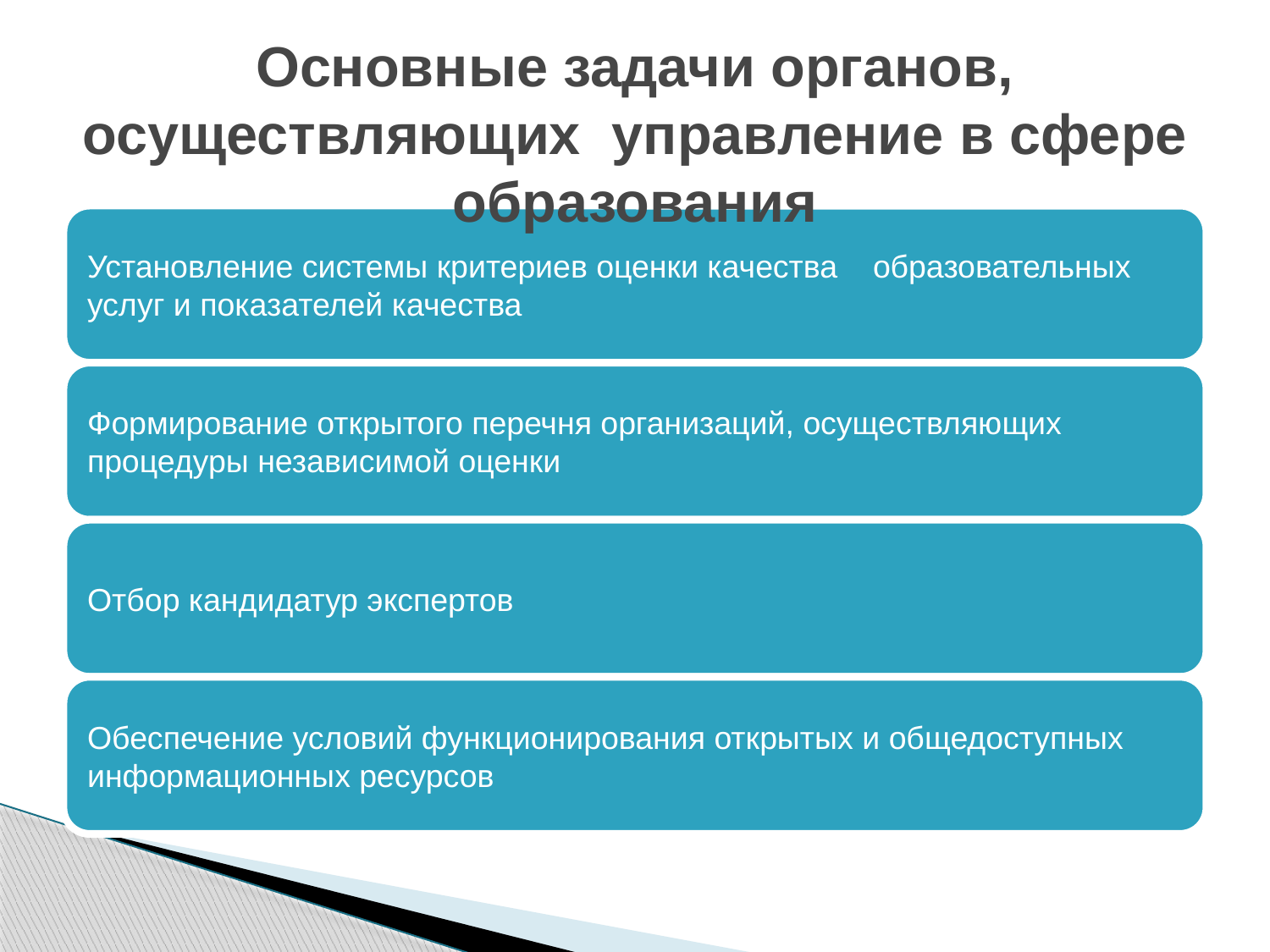

# Основные задачи органов, осуществляющих  управление в сфере образования
Формирование открытого перечня организаций, осуществляющих процедуры независимой оценки
Отбор кандидатур экспертов
Обеспечение условий функционирования открытых и общедоступных информационных ресурсов